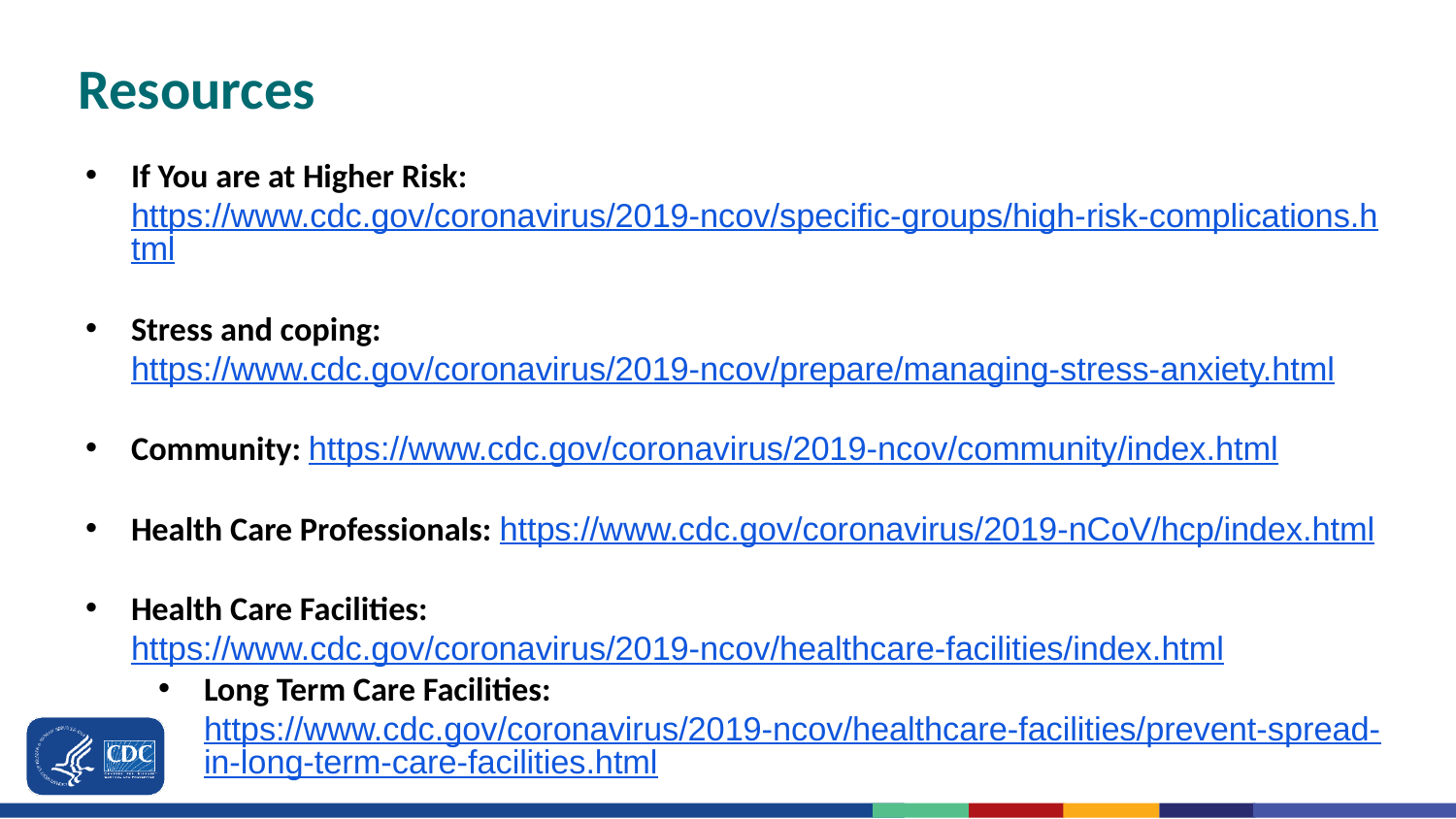

# Resources
If You are at Higher Risk: https://www.cdc.gov/coronavirus/2019-ncov/specific-groups/high-risk-complications.html

Stress and coping: https://www.cdc.gov/coronavirus/2019-ncov/prepare/managing-stress-anxiety.html

Community: https://www.cdc.gov/coronavirus/2019-ncov/community/index.html

Health Care Professionals: https://www.cdc.gov/coronavirus/2019-nCoV/hcp/index.html

Health Care Facilities: https://www.cdc.gov/coronavirus/2019-ncov/healthcare-facilities/index.html
Long Term Care Facilities: https://www.cdc.gov/coronavirus/2019-ncov/healthcare-facilities/prevent-spread-in-long-term-care-facilities.html